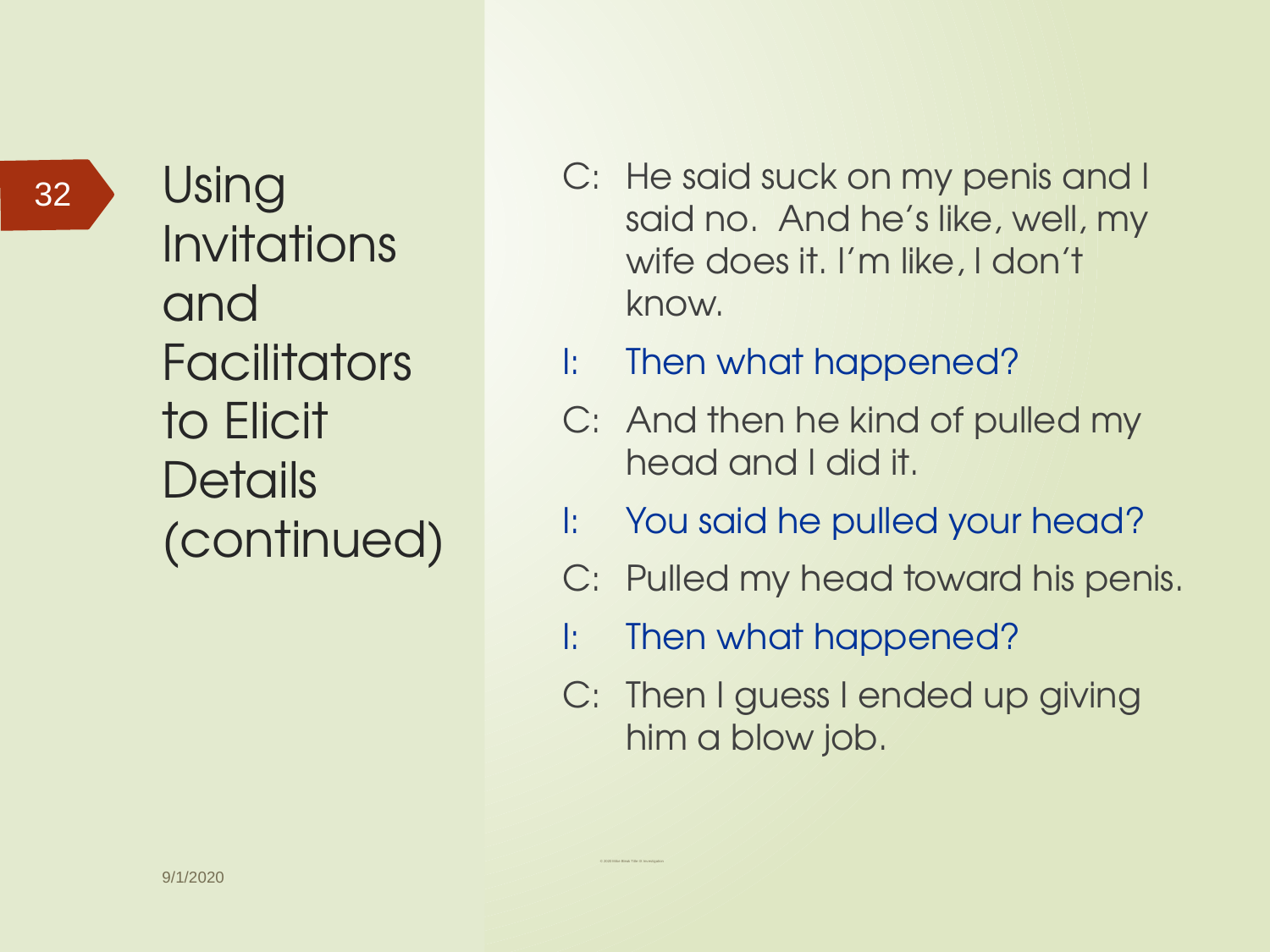

# Using Invitations and Facilitators to Elicit Details (continued)
C:	He said suck on my penis and I said no.  And he’s like, well, my wife does it. I’m like, I don’t know.
I:	Then what happened?
C:	And then he kind of pulled my head and I did it.
I:	You said he pulled your head?
C:	Pulled my head toward his penis.
I:	Then what happened?
C:	Then I guess I ended up giving him a blow job.

32
9/1/2020
© 2020 Mike Bleak Title IX Investigation